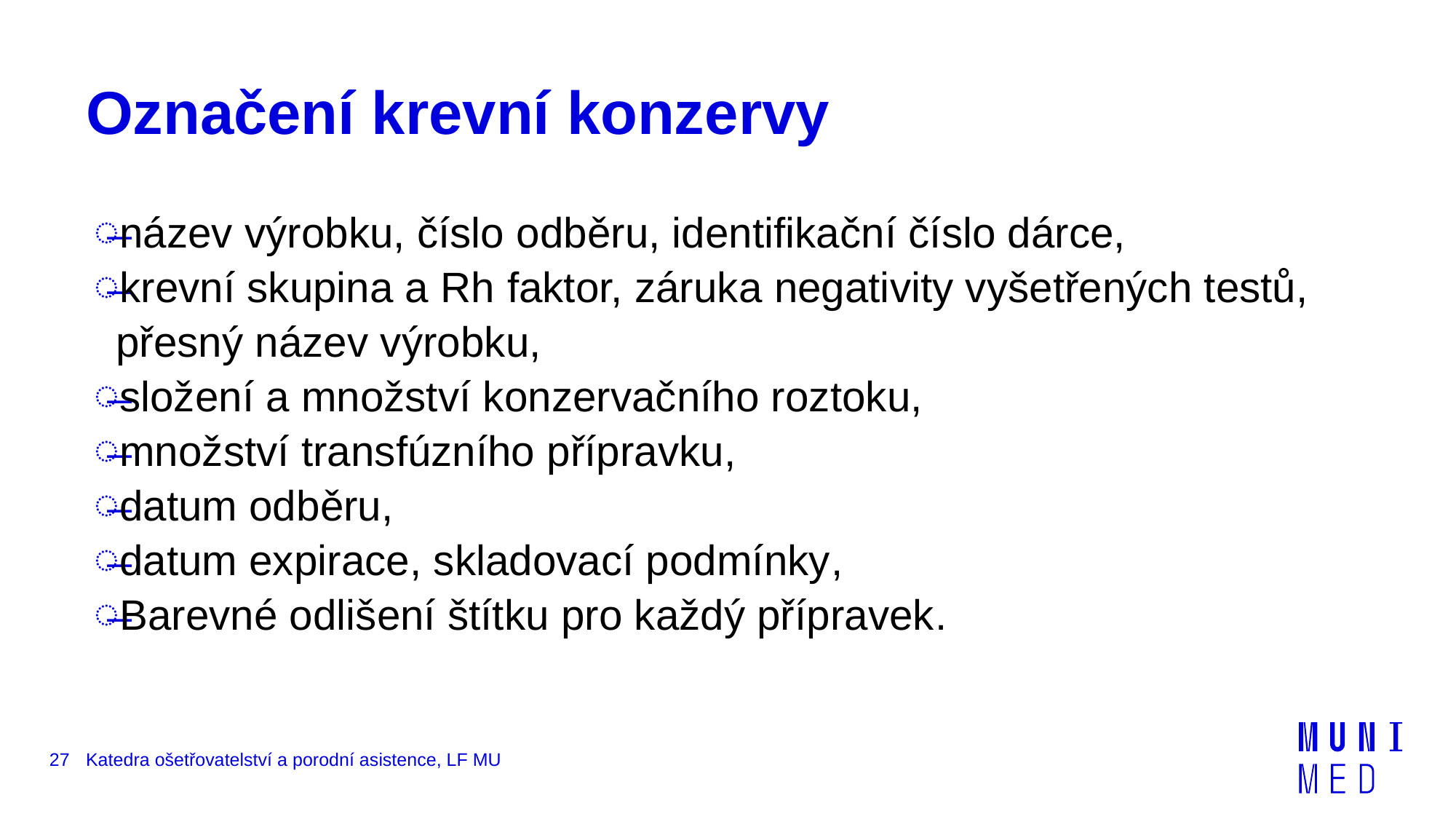

# Označení krevní konzervy
název výrobku, číslo odběru, identifikační číslo dárce,
krevní skupina a Rh faktor, záruka negativity vyšetřených testů, přesný název výrobku,
složení a množství konzervačního roztoku,
množství transfúzního přípravku,
datum odběru,
datum expirace, skladovací podmínky,
Barevné odlišení štítku pro každý přípravek.

27
Katedra ošetřovatelství a porodní asistence, LF MU